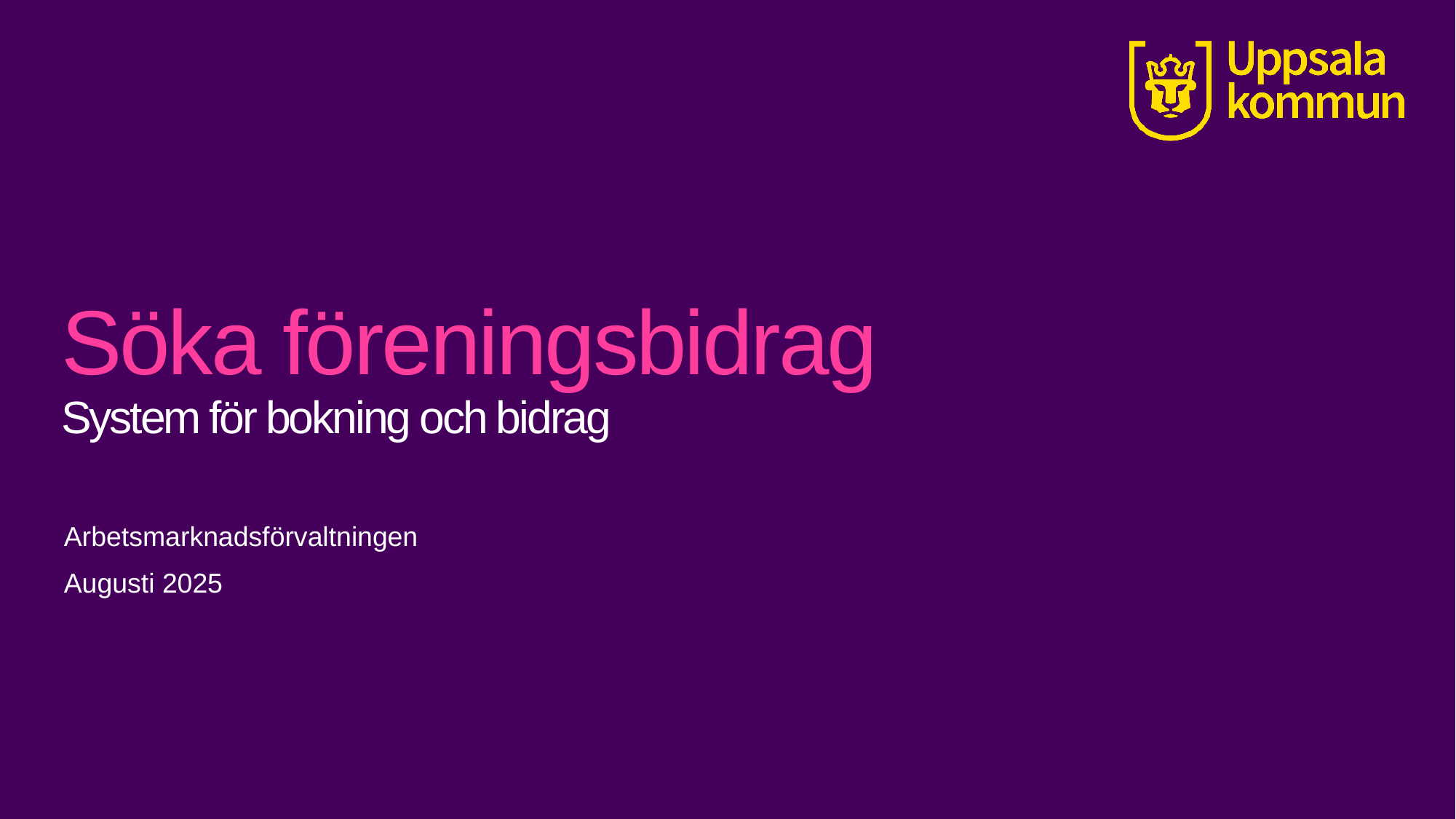

# Söka föreningsbidrag System för bokning och bidrag

Arbetsmarknadsförvaltningen
Augusti 2025